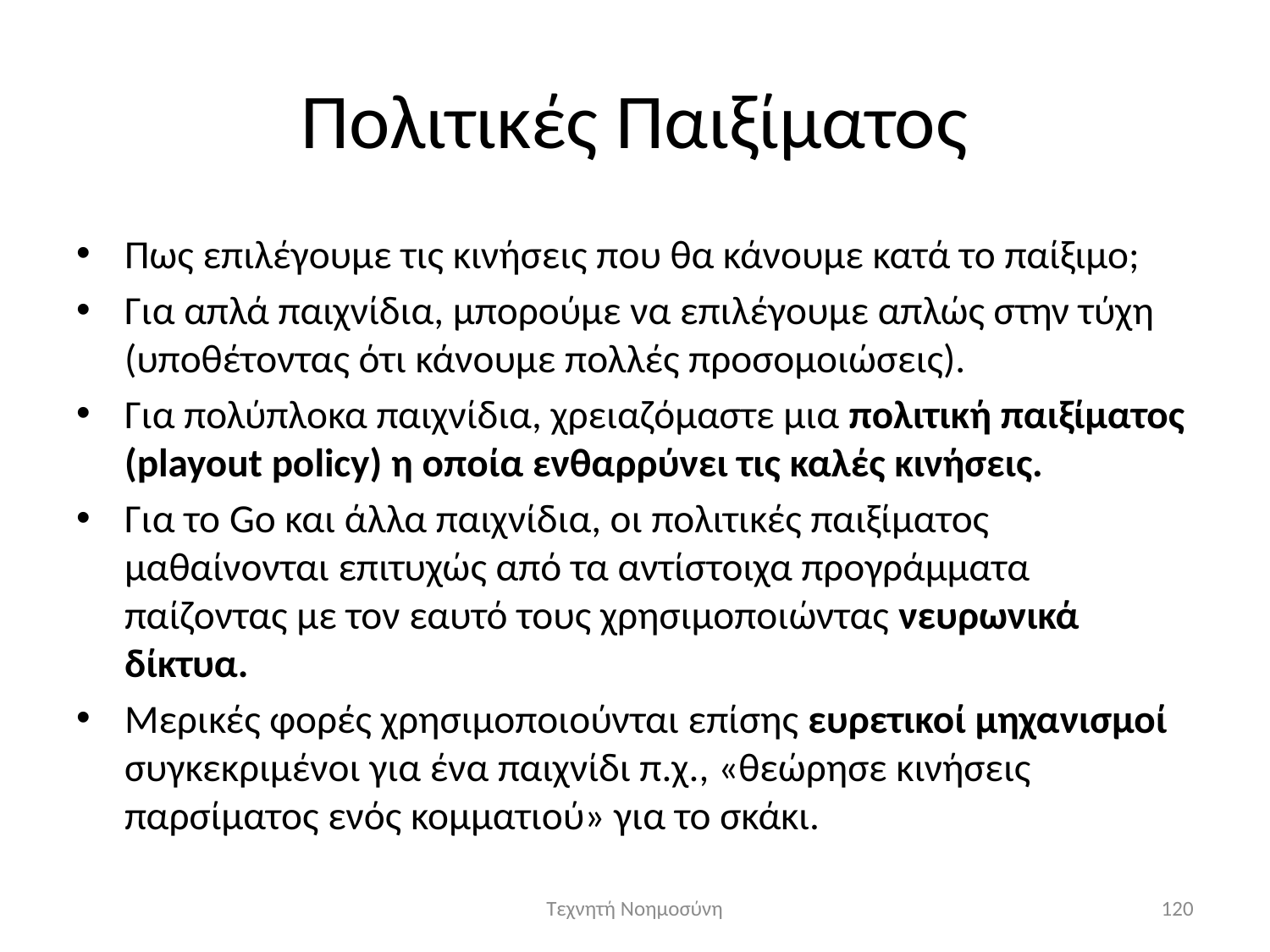

# Πολιτικές Παιξίματος
Πως επιλέγουμε τις κινήσεις που θα κάνουμε κατά το παίξιμο;
Για απλά παιχνίδια, μπορούμε να επιλέγουμε απλώς στην τύχη (υποθέτοντας ότι κάνουμε πολλές προσομοιώσεις).
Για πολύπλοκα παιχνίδια, χρειαζόμαστε μια πολιτική παιξίματος (playout policy) η οποία ενθαρρύνει τις καλές κινήσεις.
Για το Go και άλλα παιχνίδια, οι πολιτικές παιξίματος μαθαίνονται επιτυχώς από τα αντίστοιχα προγράμματα παίζοντας με τον εαυτό τους χρησιμοποιώντας νευρωνικά δίκτυα.
Μερικές φορές χρησιμοποιούνται επίσης ευρετικοί μηχανισμοί συγκεκριμένοι για ένα παιχνίδι π.χ., «θεώρησε κινήσεις παρσίματος ενός κομματιού» για το σκάκι.

Τεχνητή Νοημοσύνη
120